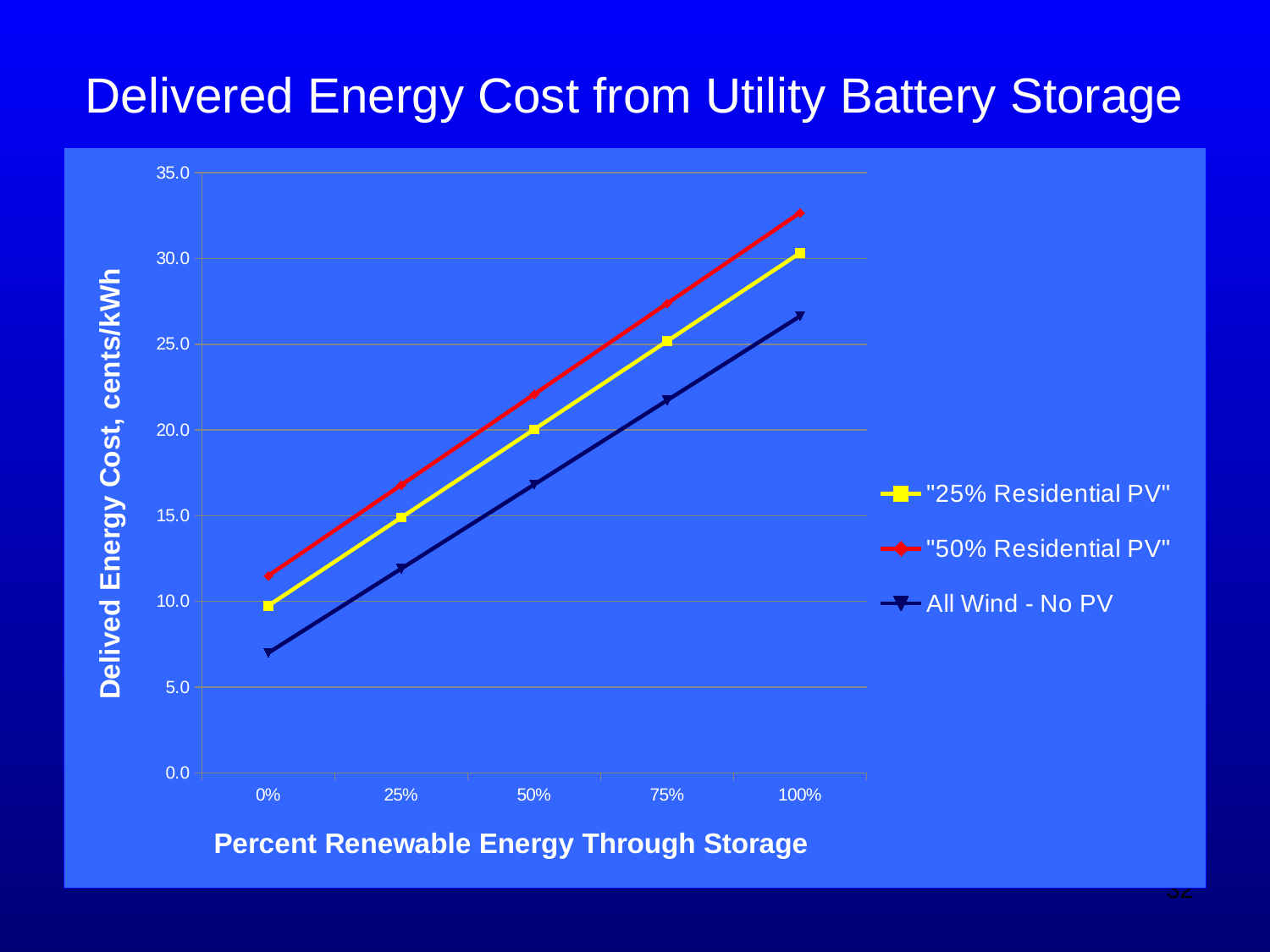

# Delivered Energy Cost from Utility Battery Storage

### Chart

| Category |  |  |  |
|---|---|---|---|
| 0 | 9.75 | 11.5 | 7.0 |
| 0.25 | 14.89381849315068 | 16.79256849315069 | 11.91006849315069 |
| 0.5 | 20.03763698630137 | 22.08513698630126 | 16.82013698630128 |
| 0.75 | 25.18145547945205 | 27.37770547945206 | 21.73020547945206 |
| 1 | 30.32527397260274 | 32.67027397260274 | 26.64027397260274 |
32